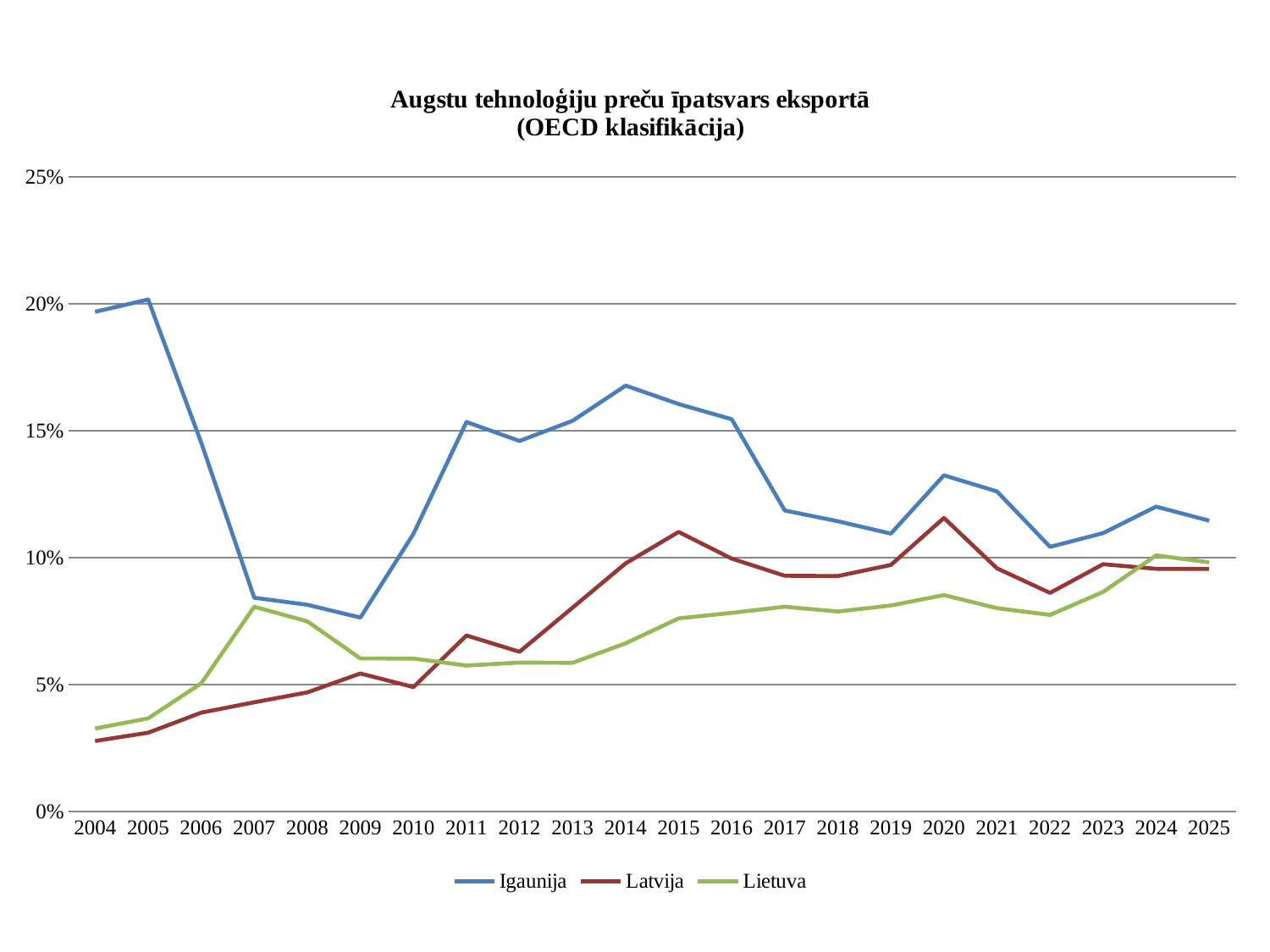

### Chart: Augstu tehnoloģiju preču īpatsvars eksportā
(OECD klasifikācija)

| Category |  |  |  |
|---|---|---|---|
| 2004 | 0.1968351041280479 | 0.027744469558670038 | 0.0326404958152086 |
| 2005 | 0.2017016476870461 | 0.030992137696521888 | 0.03663035067942337 |
| 2006 | 0.1453401386407888 | 0.03887796967668349 | 0.050412294973849976 |
| 2007 | 0.08417698763928151 | 0.04298072244756912 | 0.08061672763827059 |
| 2008 | 0.08138800648849982 | 0.046869734804718045 | 0.07487124216182943 |
| 2009 | 0.07635422061229581 | 0.05432463634116635 | 0.060254834632070806 |
| 2010 | 0.10936048437694039 | 0.04895843319905151 | 0.06020593341037877 |
| 2011 | 0.15343619288642782 | 0.06930298983412533 | 0.05745427177734408 |
| 2012 | 0.1459550320481731 | 0.0628829840824843 | 0.05863712505675954 |
| 2013 | 0.15390800637246352 | 0.08026901414996561 | 0.05853748114259781 |
| 2014 | 0.1677828003846552 | 0.09771129003644537 | 0.06621482308867574 |
| 2015 | 0.1605057744546281 | 0.11009967839176954 | 0.07603617578785521 |
| 2016 | 0.15452529625857644 | 0.09958723854098081 | 0.07820506122097177 |
| 2017 | 0.11855523413935184 | 0.09283600573880575 | 0.08062163368543247 |
| 2018 | 0.11432480108209996 | 0.09271259376213814 | 0.07872972253396221 |
| 2019 | 0.1094259479273778 | 0.09709656006005817 | 0.08110911432581631 |
| 2020 | 0.13243899881679785 | 0.11562580687598276 | 0.08520520926515232 |
| 2021 | 0.1260497367282186 | 0.09574690513940941 | 0.08007765974174225 |
| 2022 | 0.10421821548526403 | 0.08608654988748118 | 0.07739402403862025 |
| 2023 | 0.10963991115825177 | 0.09738798937301851 | 0.08644841847581379 |
| 2024 | 0.12006050680223118 | 0.09557193680566886 | 0.100876455891858 |
| 2025 | 0.11453385977552363 | 0.09549056873068357 | 0.09811606701310062 |